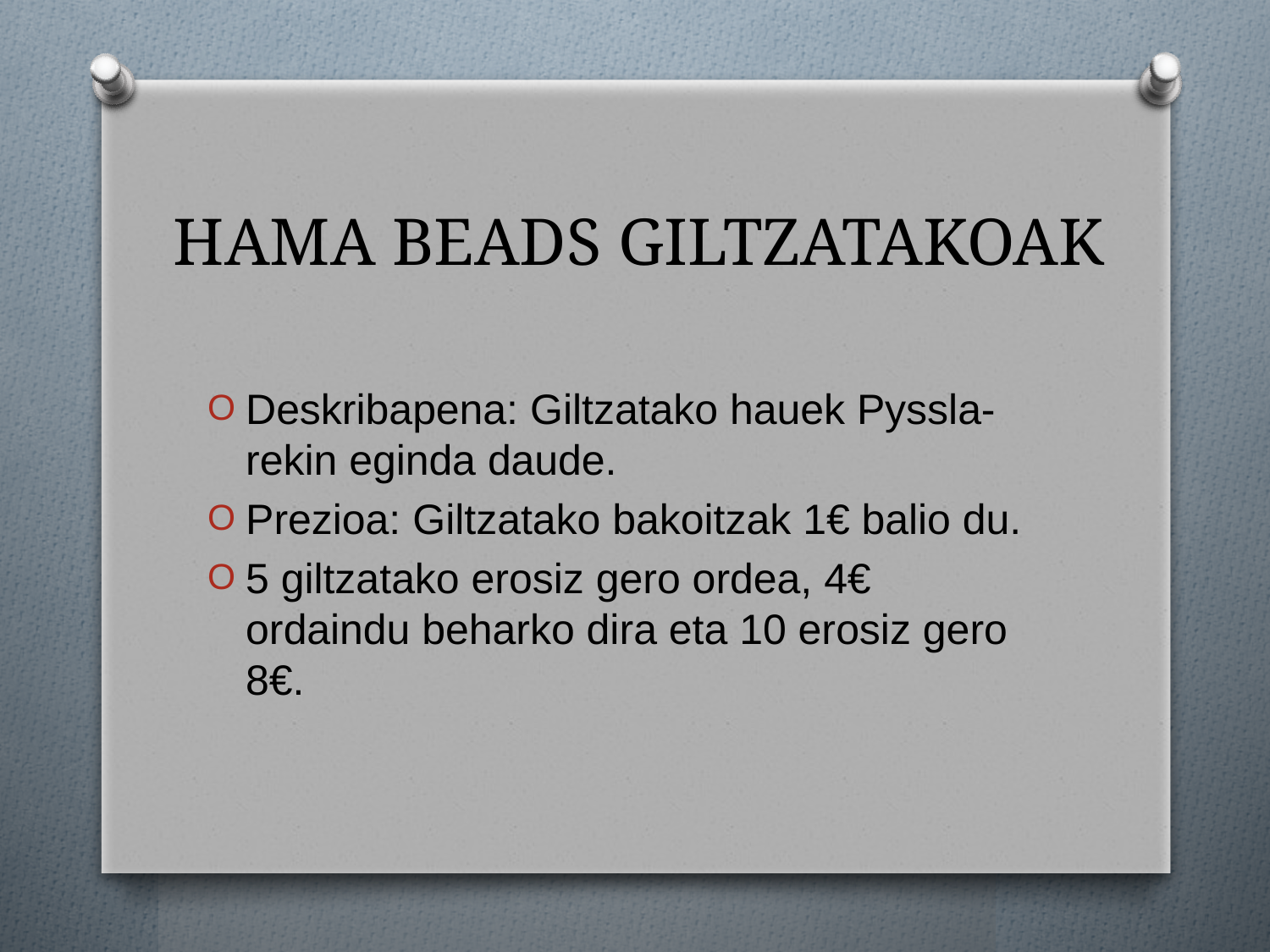

# HAMA BEADS GILTZATAKOAK
Deskribapena: Giltzatako hauek Pyssla-rekin eginda daude.
Prezioa: Giltzatako bakoitzak 1€ balio du.
5 giltzatako erosiz gero ordea, 4€ ordaindu beharko dira eta 10 erosiz gero 8€.